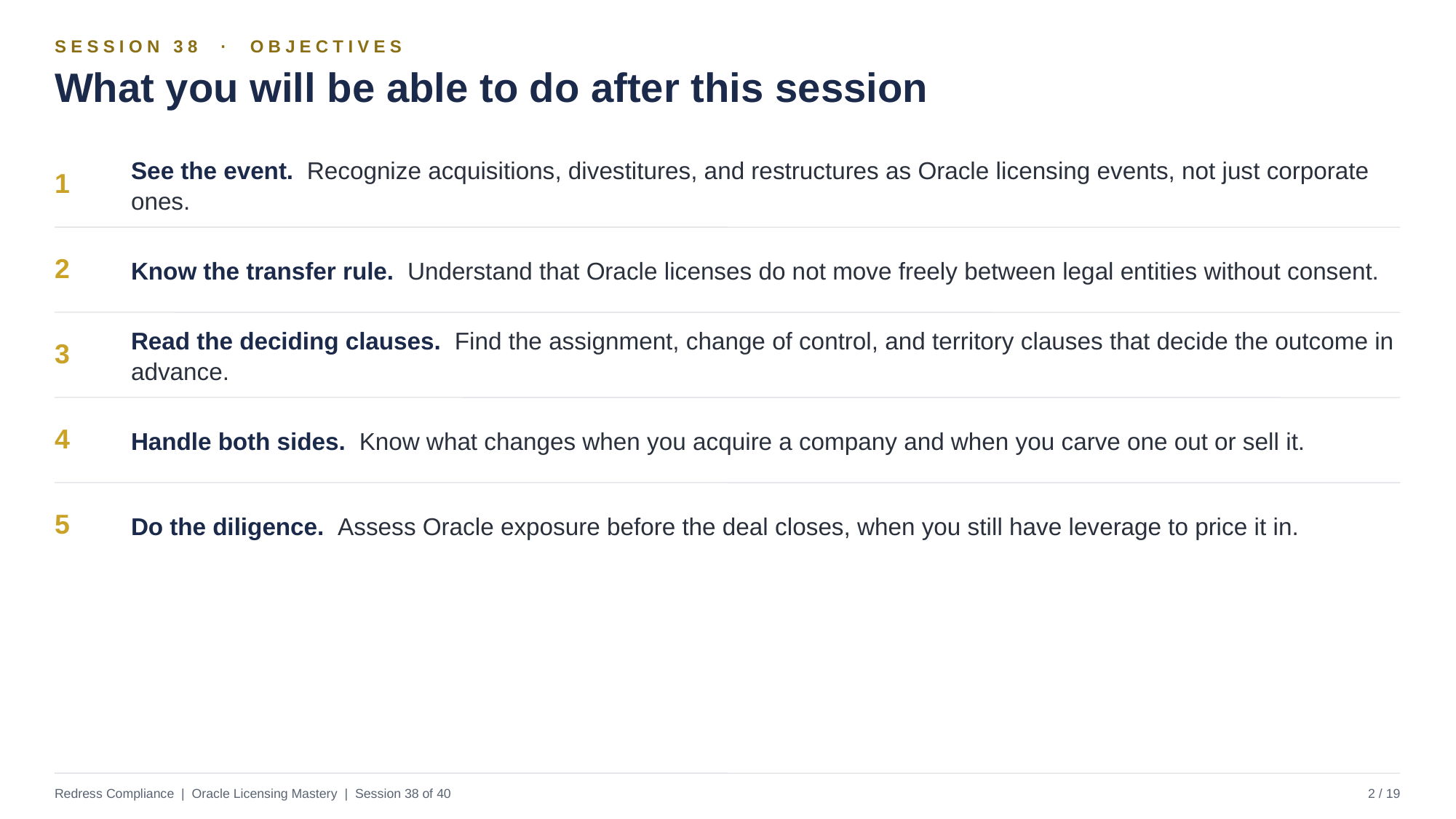

SESSION 38  ·  OBJECTIVES
What you will be able to do after this session
See the event.  Recognize acquisitions, divestitures, and restructures as Oracle licensing events, not just corporate ones.
1

Know the transfer rule.  Understand that Oracle licenses do not move freely between legal entities without consent.
2

Read the deciding clauses.  Find the assignment, change of control, and territory clauses that decide the outcome in advance.
3

Handle both sides.  Know what changes when you acquire a company and when you carve one out or sell it.
4

Do the diligence.  Assess Oracle exposure before the deal closes, when you still have leverage to price it in.
5

Redress Compliance  |  Oracle Licensing Mastery  |  Session 38 of 40
2 / 19